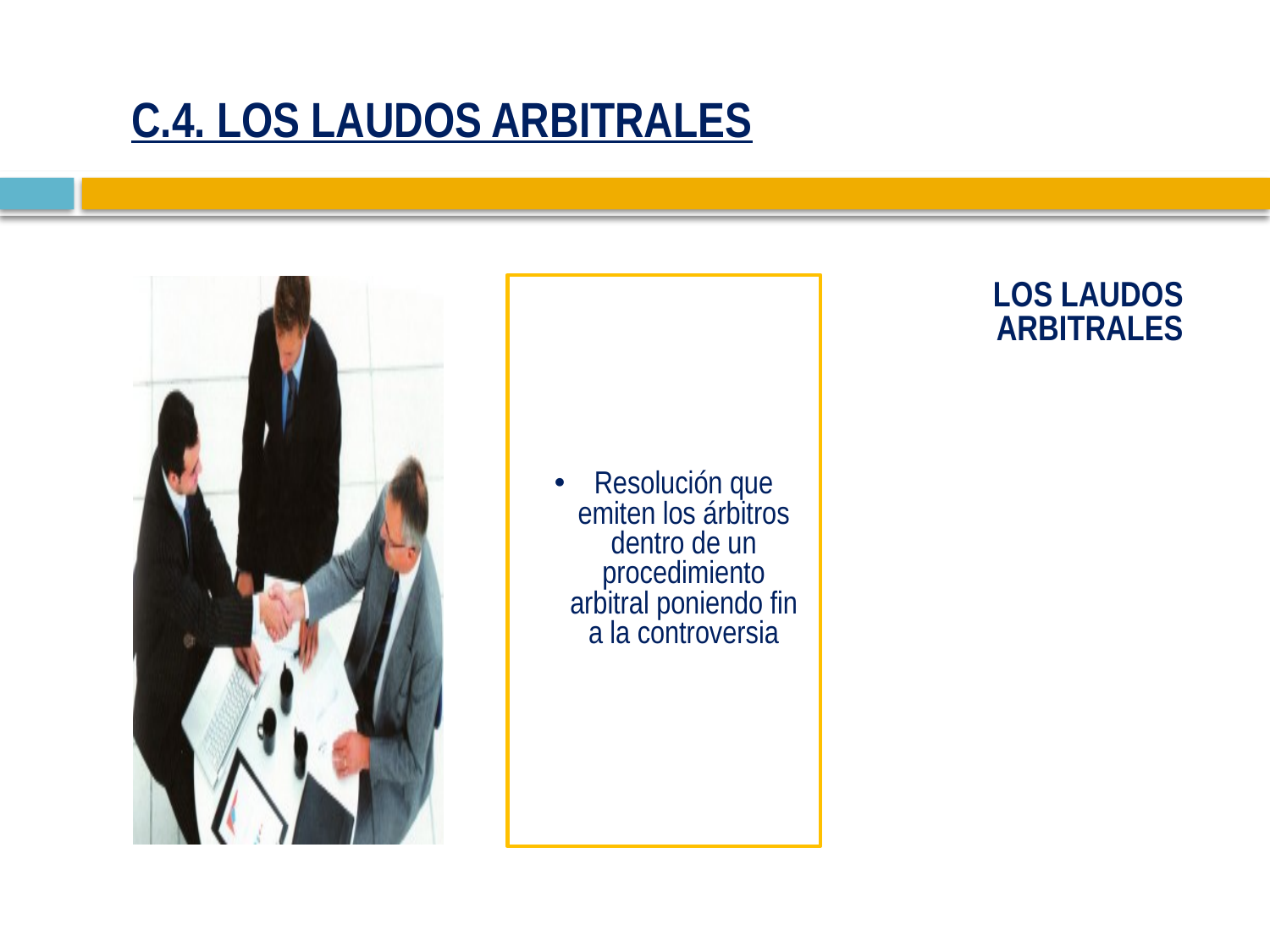

# C.4. LOS LAUDOS ARBITRALES
Resolución que emiten los árbitros dentro de un procedimiento arbitral poniendo fin a la controversia
LOS LAUDOS ARBITRALES